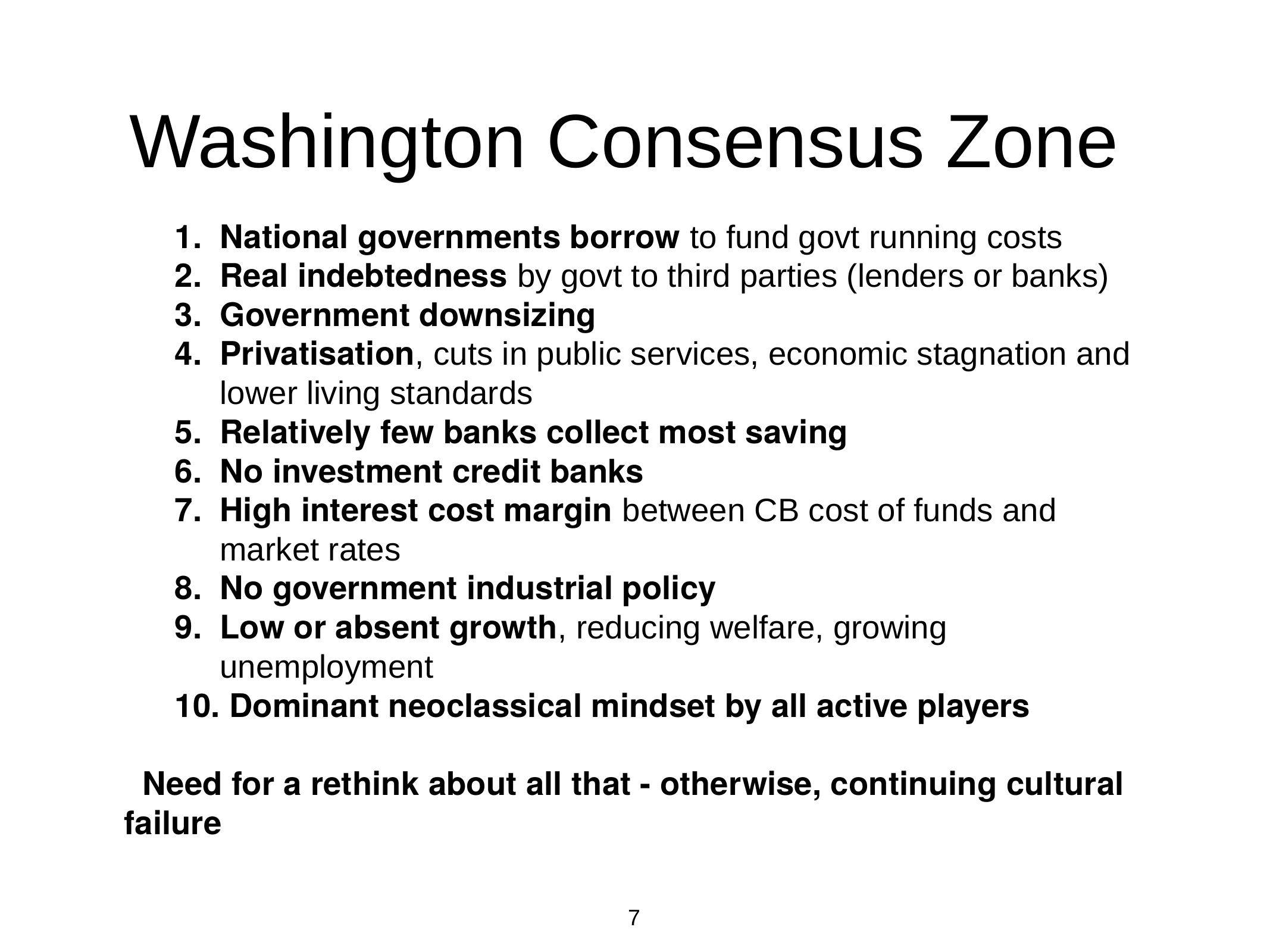

# Washington Consensus Zone
National governments borrow to fund govt running costs
Real indebtedness by govt to third parties (lenders or banks)
Government downsizing
Privatisation, cuts in public services, economic stagnation and lower living standards
Relatively few banks collect most saving
No investment credit banks
High interest cost margin between CB cost of funds and market rates
No government industrial policy
Low or absent growth, reducing welfare, growing unemployment
 Dominant neoclassical mindset by all active players

Need for a rethink about all that - otherwise, continuing cultural failure
7